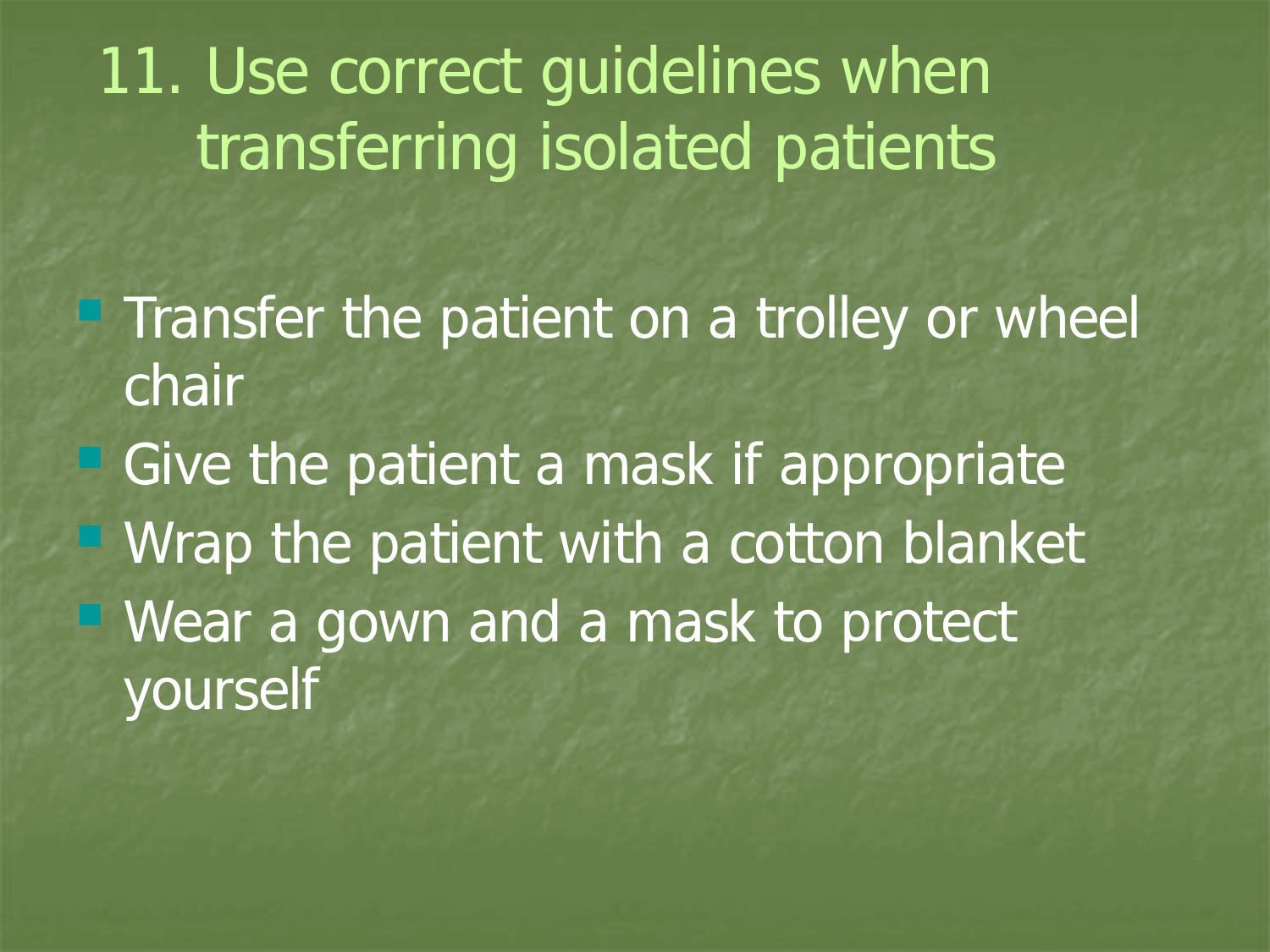

# 11. Use correct guidelines when transferring isolated patients
Transfer the patient on a trolley or wheel chair
Give the patient a mask if appropriate
Wrap the patient with a cotton blanket
Wear a gown and a mask to protect yourself